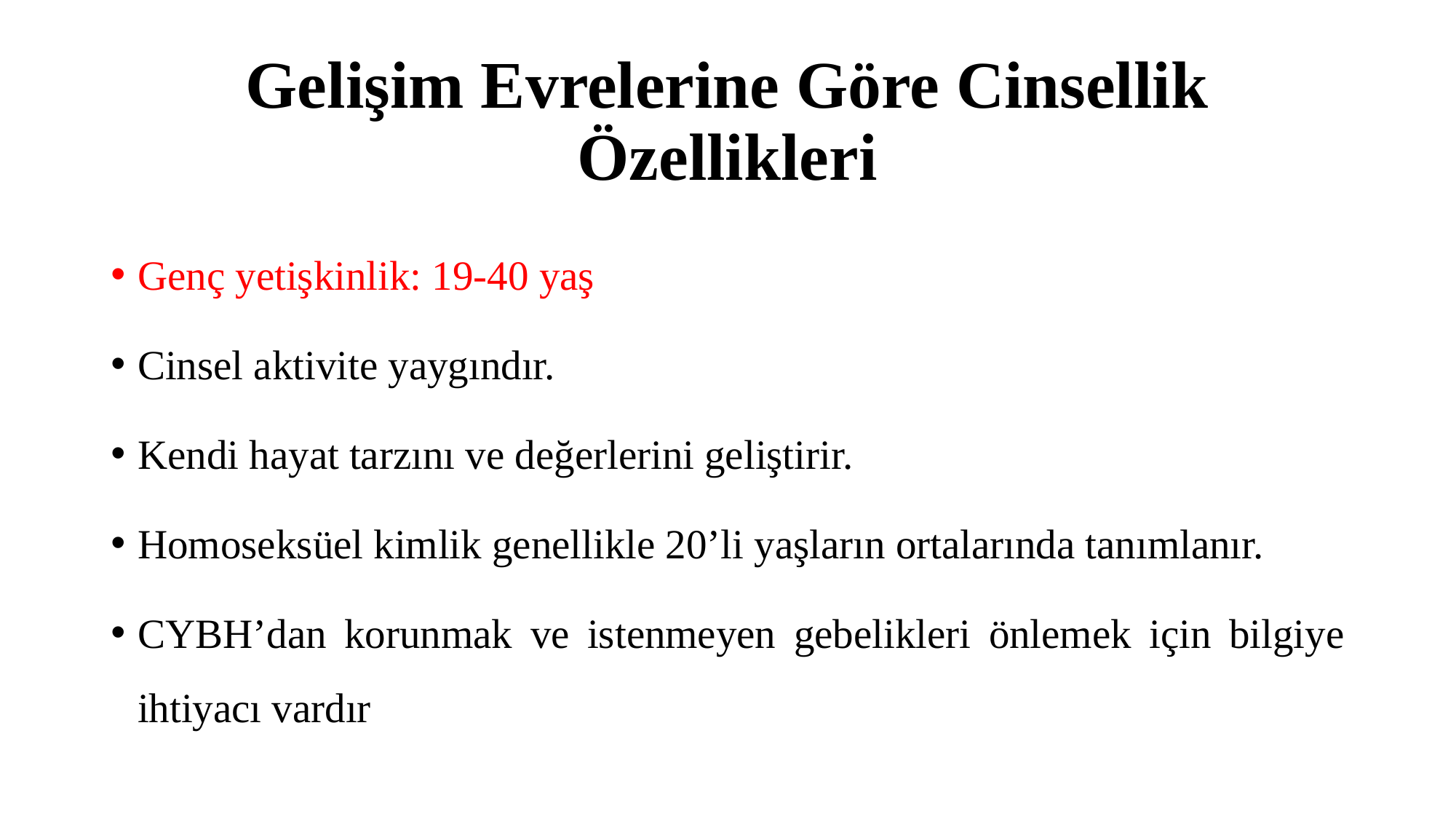

# Gelişim Evrelerine Göre Cinsellik Özellikleri
Genç yetişkinlik: 19-40 yaş
Cinsel aktivite yaygındır.
Kendi hayat tarzını ve değerlerini geliştirir.
Homoseksüel kimlik genellikle 20’li yaşların ortalarında tanımlanır.
CYBH’dan korunmak ve istenmeyen gebelikleri önlemek için bilgiye ihtiyacı vardır